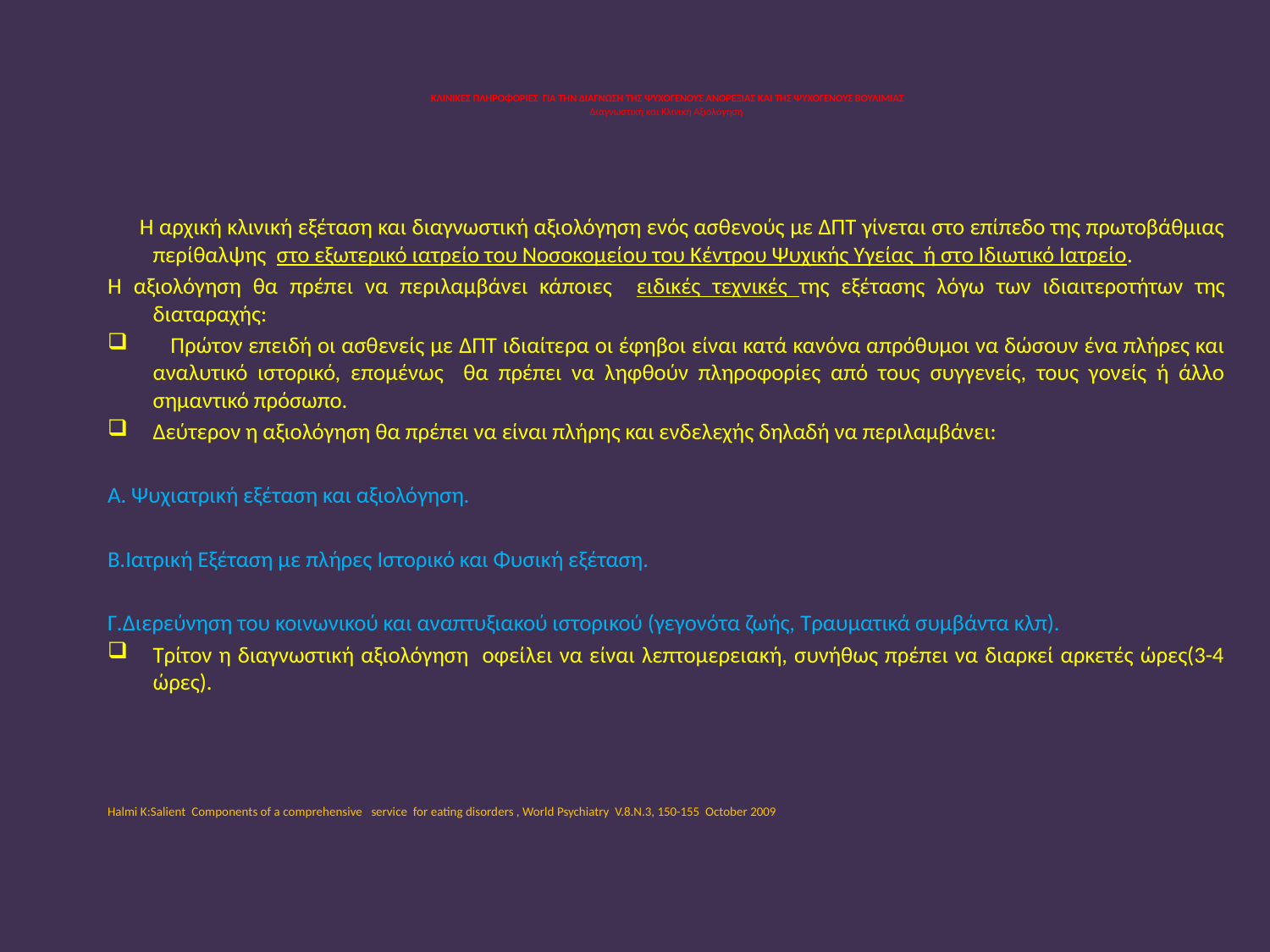

# ΚΛΙΝΙΚΕΣ ΠΛΗΡΟΦΟΡΙΕΣ  ΓΙΑ ΤΗΝ ΔΙΑΓΝΩΣΗ ΤΗΣ ΨΥΧΟΓΕΝΟΥΣ ΑΝΟΡΕΞΙΑΣ ΚΑΙ ΤΗΣ ΨΥΧΟΓΕΝΟΥΣ ΒΟΥΛΙΜΙΑΣ Διαγνωστική και Κλινική Αξιολόγηση
      Η αρχική κλινική εξέταση και διαγνωστική αξιολόγηση ενός ασθενούς με ΔΠΤ γίνεται στο επίπεδο της πρωτοβάθμιας περίθαλψης  στο εξωτερικό ιατρείο του Νοσοκομείου του Κέντρου Ψυχικής Υγείας  ή στο Ιδιωτικό Ιατρείο.
Η αξιολόγηση θα πρέπει να περιλαμβάνει κάποιες  ειδικές τεχνικές της εξέτασης λόγω των ιδιαιτεροτήτων της διαταραχής:
   Πρώτον επειδή οι ασθενείς με ΔΠΤ ιδιαίτερα οι έφηβοι είναι κατά κανόνα απρόθυμοι να δώσουν ένα πλήρες και αναλυτικό ιστορικό, επομένως  θα πρέπει να ληφθούν πληροφορίες από τους συγγενείς, τους γονείς ή άλλο σημαντικό πρόσωπο.
Δεύτερον η αξιολόγηση θα πρέπει να είναι πλήρης και ενδελεχής δηλαδή να περιλαμβάνει:

Α. Ψυχιατρική εξέταση και αξιολόγηση.

Β.Ιατρική Εξέταση με πλήρες Ιστορικό και Φυσική εξέταση.

Γ.Διερεύνηση του κοινωνικού και αναπτυξιακού ιστορικού (γεγονότα ζωής, Τραυματικά συμβάντα κλπ).
Τρίτον η διαγνωστική αξιολόγηση  οφείλει να είναι λεπτομερειακή, συνήθως πρέπει να διαρκεί αρκετές ώρες(3-4 ώρες).

Halmi K:Salient  Components of a comprehensive   service  for eating disorders , World Psychiatry  V.8.N.3, 150-155  October 2009